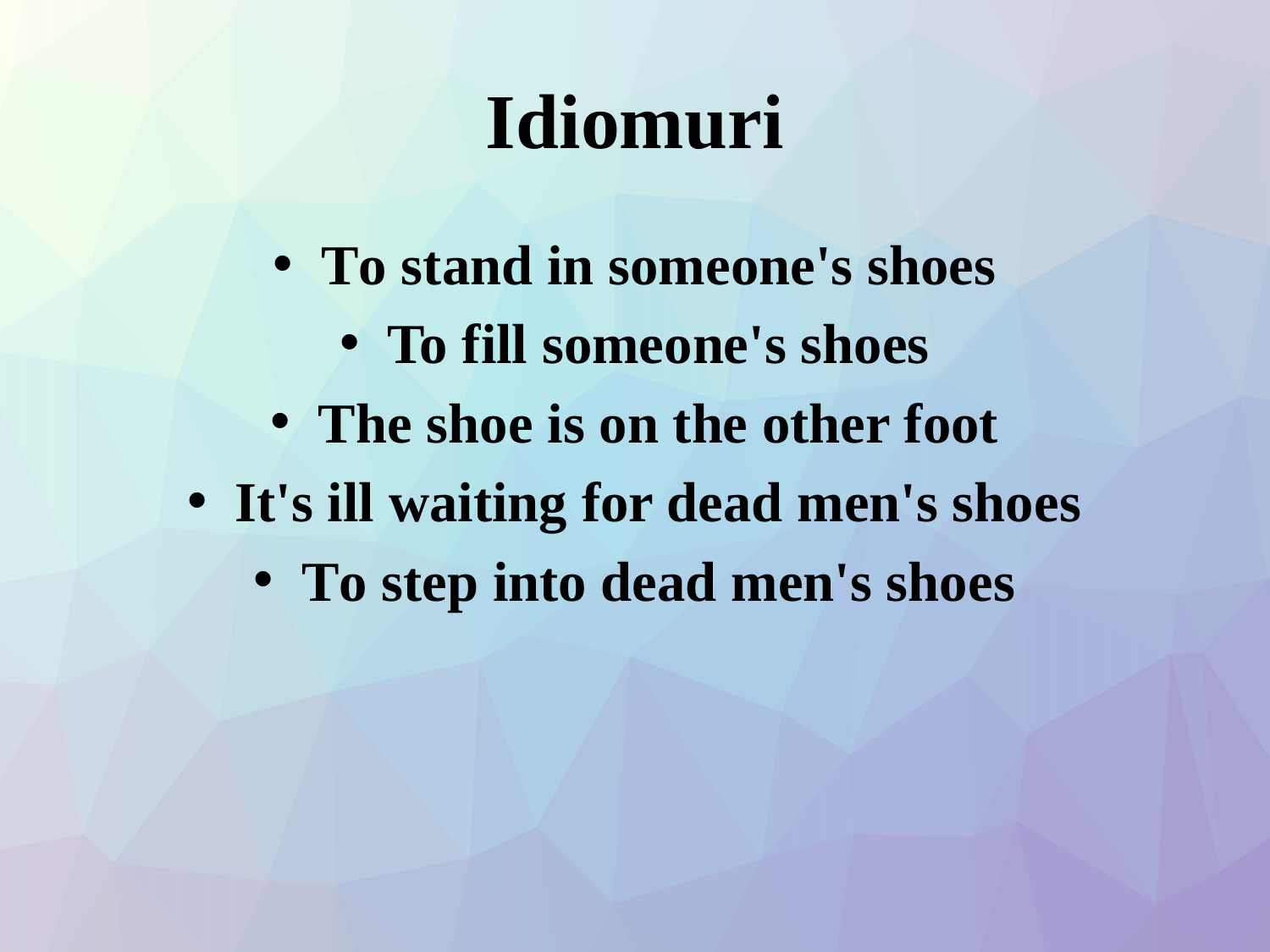

# Idiomuri
To stand in someone's shoes
To fill someone's shoes
The shoe is on the other foot
It's ill waiting for dead men's shoes
To step into dead men's shoes